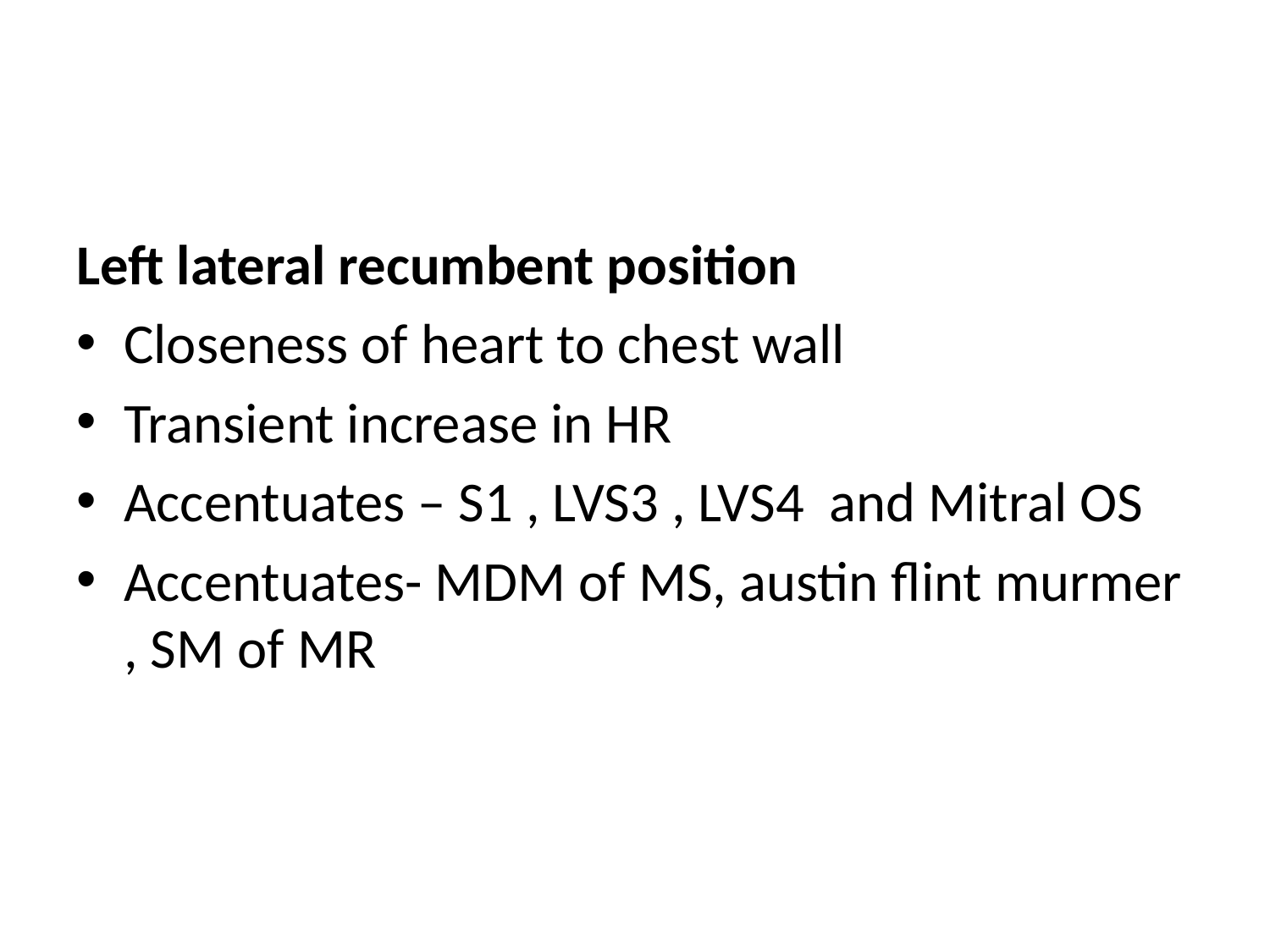

#
Left lateral recumbent position
Closeness of heart to chest wall
Transient increase in HR
Accentuates – S1 , LVS3 , LVS4  and Mitral OS
Accentuates- MDM of MS, austin flint murmer , SM of MR